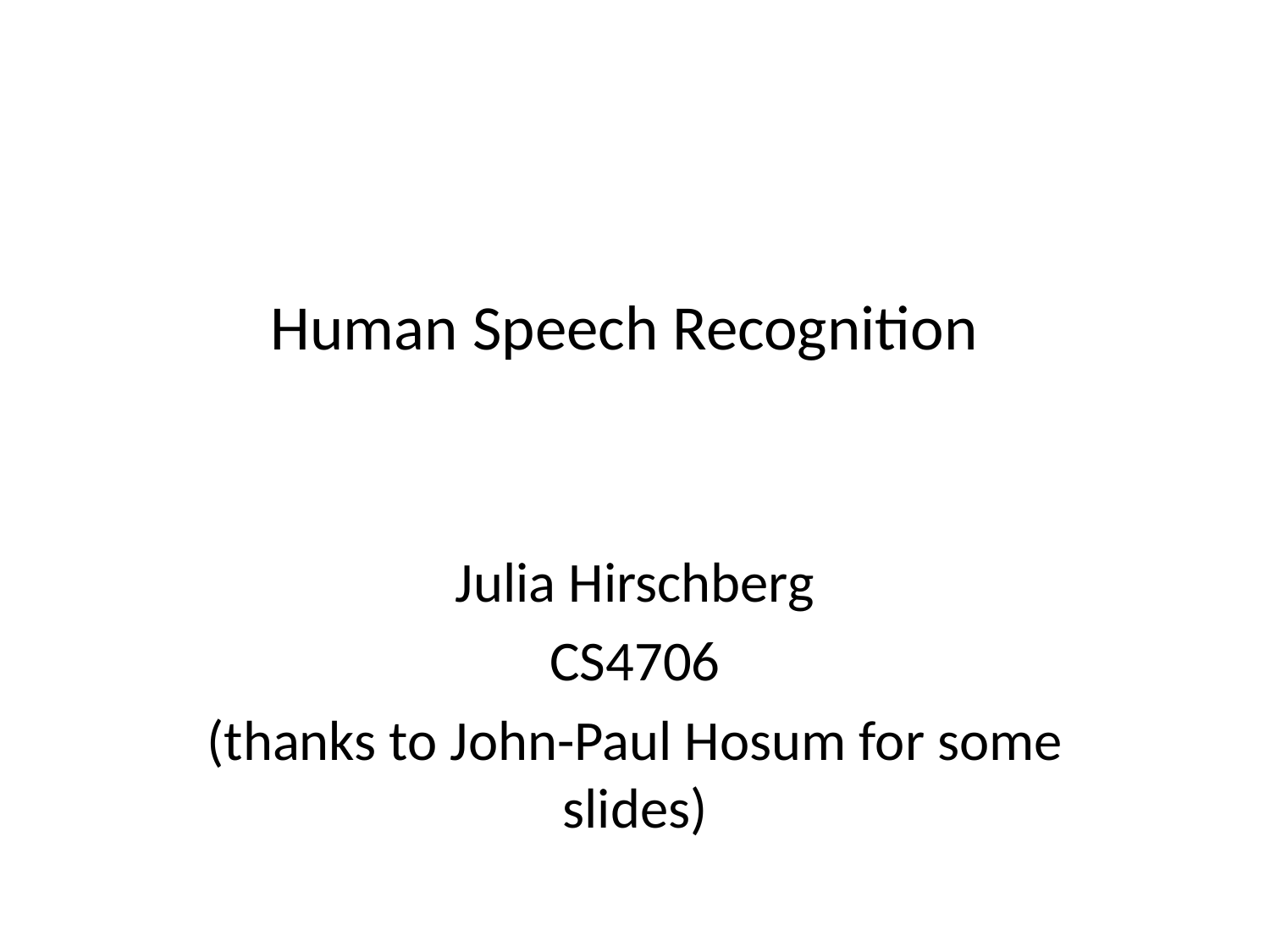

# Human Speech Recognition
Julia Hirschberg
CS4706
(thanks to John-Paul Hosum for some slides)